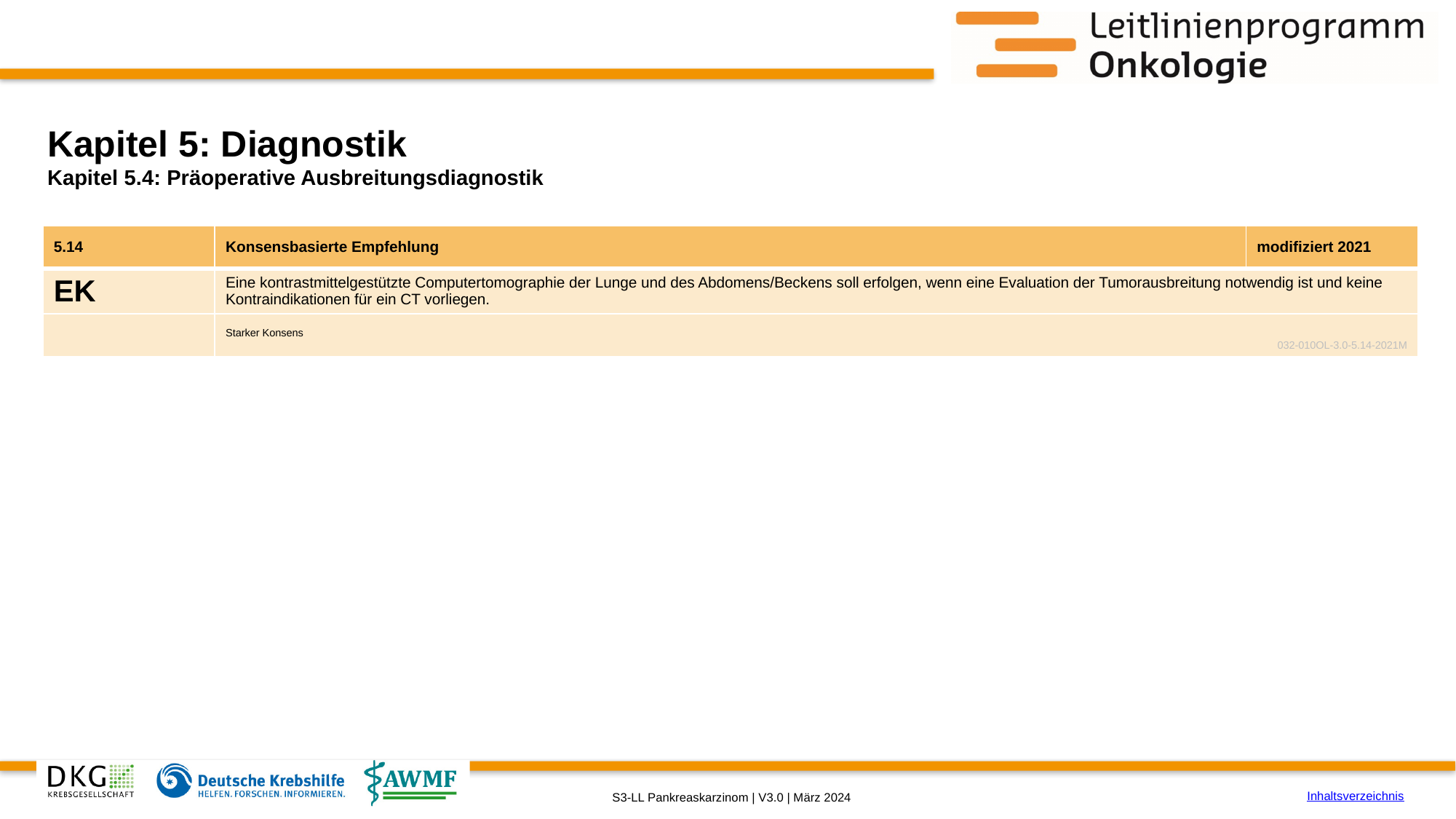

# Kapitel 5: Diagnostik
Kapitel 5.4: Präoperative Ausbreitungsdiagnostik
| 5.14 | Konsensbasierte Empfehlung | modifiziert 2021 |
| --- | --- | --- |
| EK | Eine kontrastmittelgestützte Computertomographie der Lunge und des Abdomens/Beckens soll erfolgen, wenn eine Evaluation der Tumorausbreitung notwendig ist und keine Kontraindikationen für ein CT vorliegen. |  |
|  | Starker Konsens 032-010OL-3.0-5.14-2021M |  |
Inhaltsverzeichnis
S3-LL Pankreaskarzinom | V3.0 | März 2024